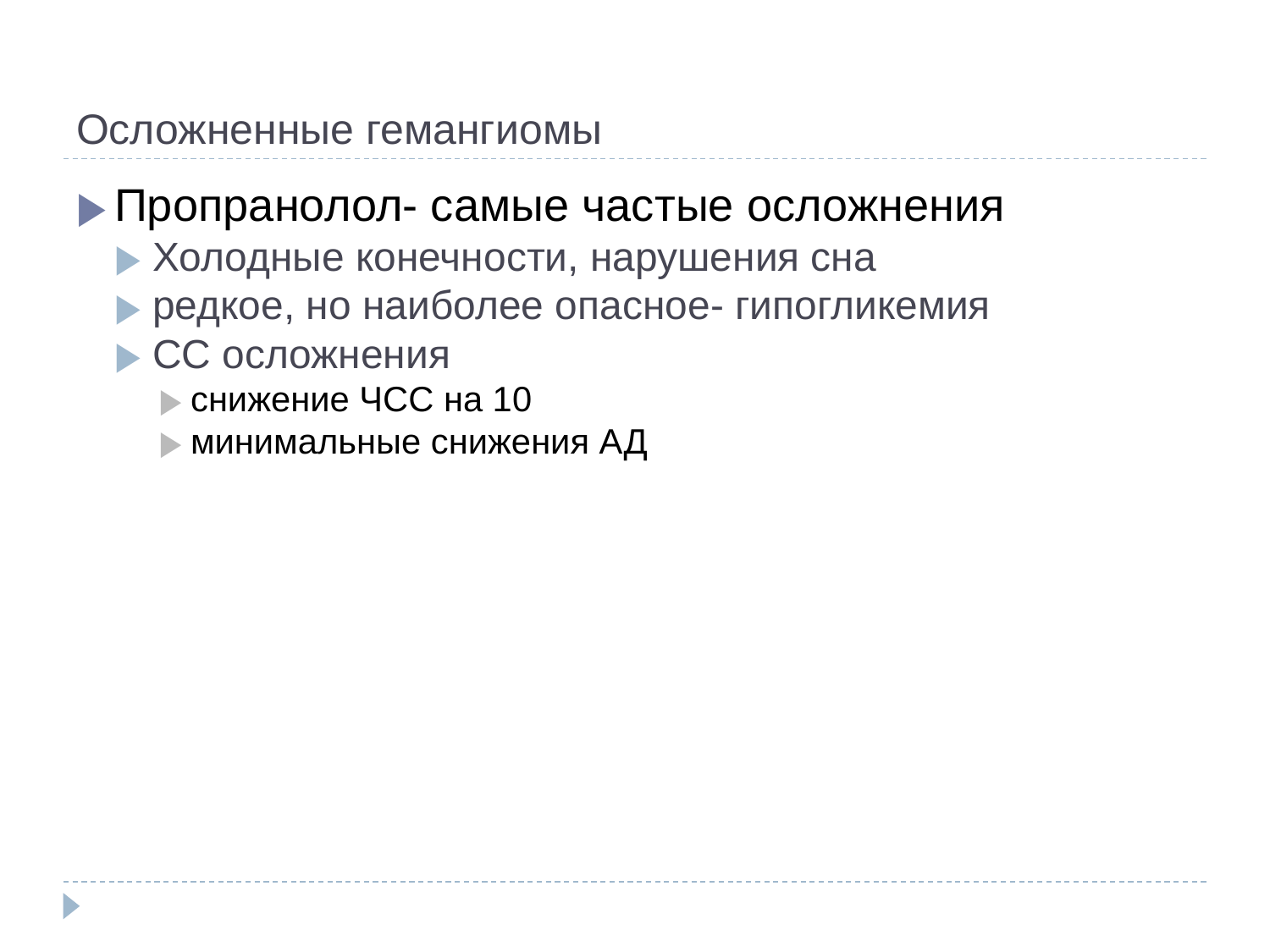

# Осложненные гемангиомы
Пропранолол- самые частые осложнения
Холодные конечности, нарушения сна
редкое, но наиболее опасное- гипогликемия
СС осложнения
снижение ЧСС на 10
минимальные снижения АД